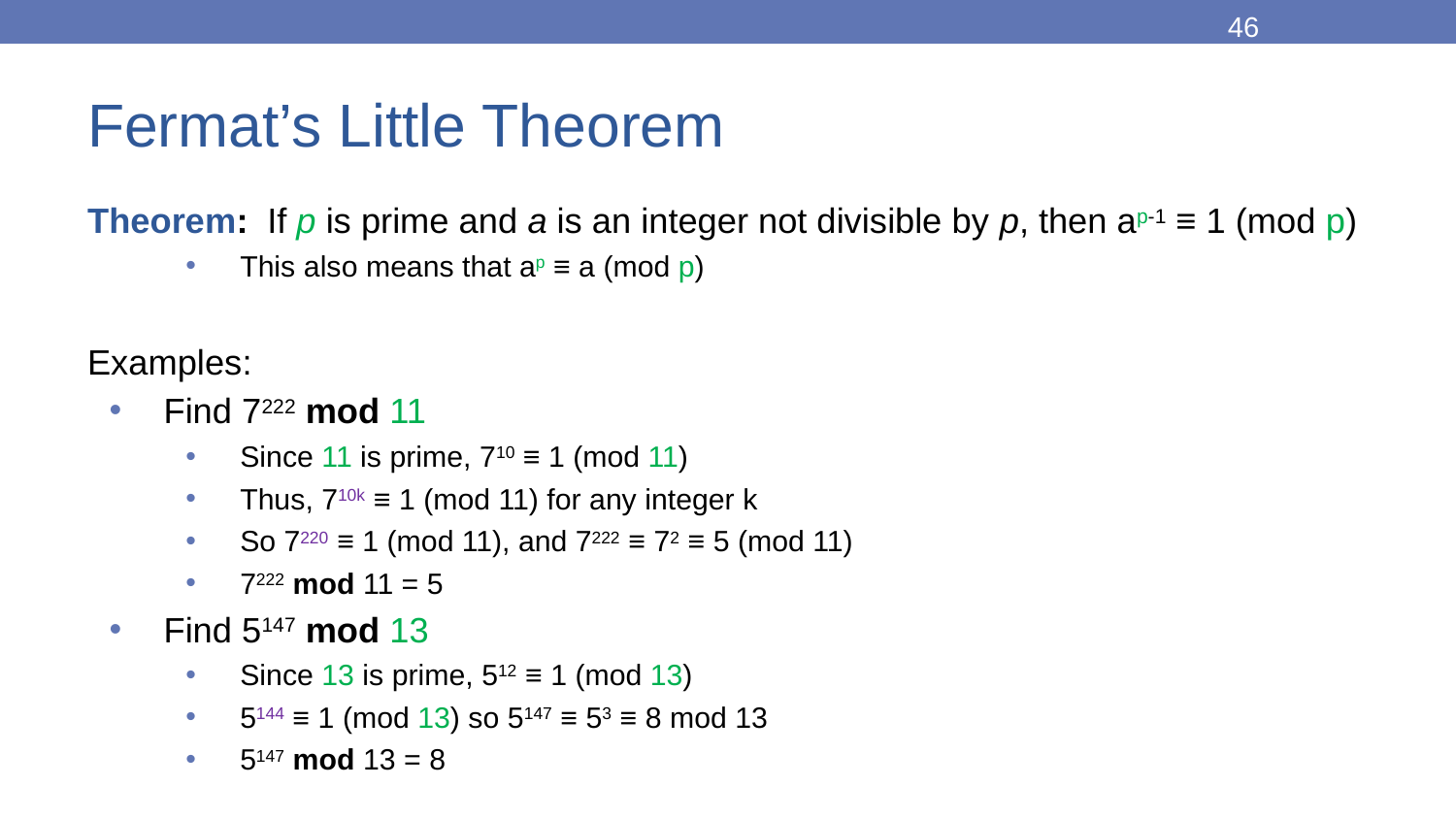

46
# Fermat’s Little Theorem
Theorem:  If p is prime and a is an integer not divisible by p, then ap-1 ≡ 1 (mod p)
This also means that ap ≡ a (mod p)

Examples:
Find 7222 mod 11
Since 11 is prime, 710 ≡ 1 (mod 11)
Thus, 710k ≡ 1 (mod 11) for any integer k
So 7220 ≡ 1 (mod 11), and 7222 ≡ 72 ≡ 5 (mod 11)
7222 mod 11 = 5
Find 5147 mod 13
Since 13 is prime, 512 ≡ 1 (mod 13)
5144 ≡ 1 (mod 13) so 5147 ≡ 53 ≡ 8 mod 13
5147 mod 13 = 8